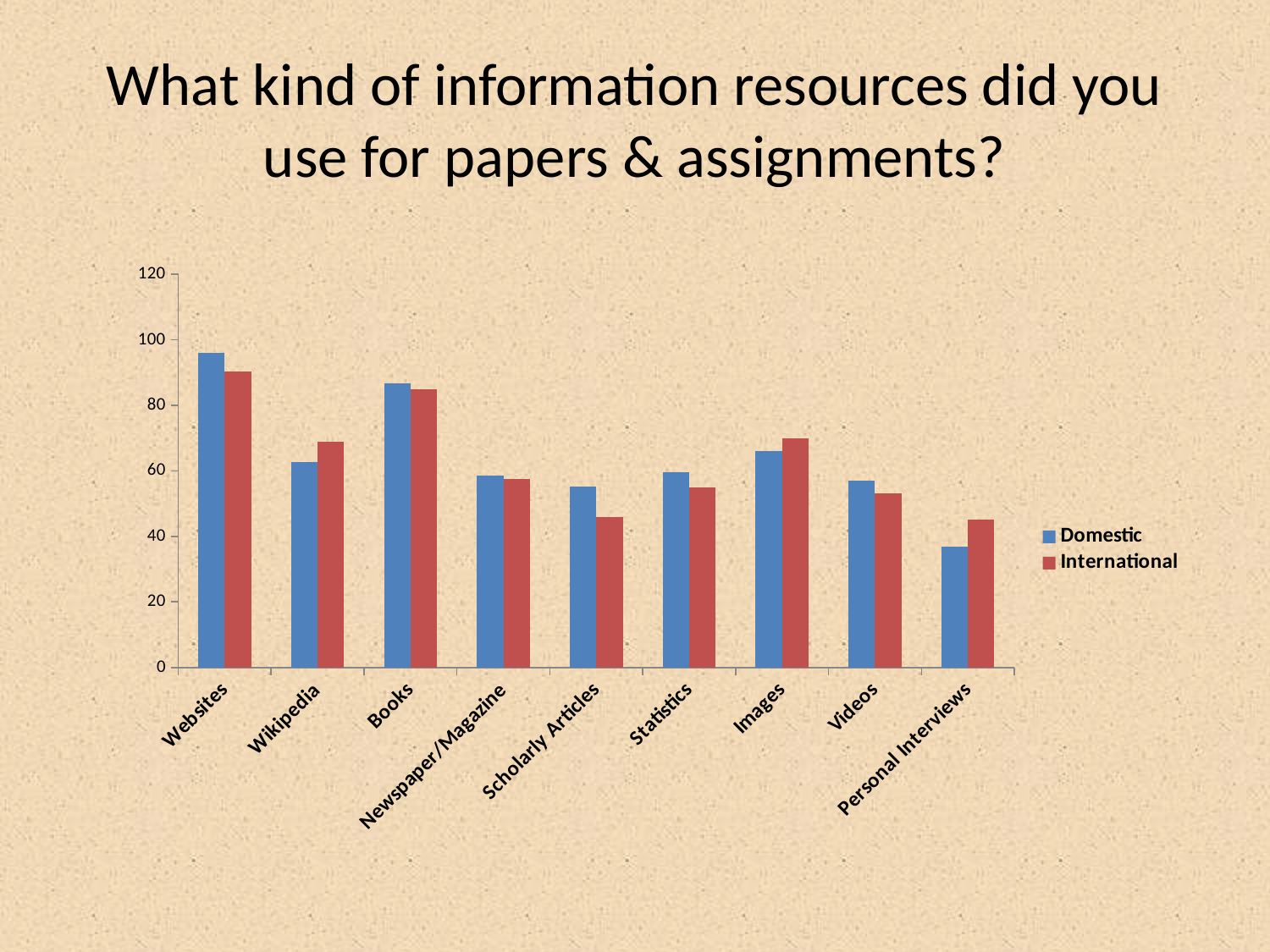

# What kind of information resources did you use for papers & assignments?

### Chart

| Category | Domestic | International |
|---|---|---|
| Websites | 96.0 | 90.3 |
| Wikipedia | 62.7 | 69.0 |
| Books | 86.8 | 85.0 |
| Newspaper/Magazine | 58.6 | 57.5 |
| Scholarly Articles | 55.1 | 46.0 |
| Statistics | 59.7 | 54.9 |
| Images | 66.0 | 69.9 |
| Videos | 57.0 | 53.1 |
| Personal Interviews | 37.0 | 45.1 |